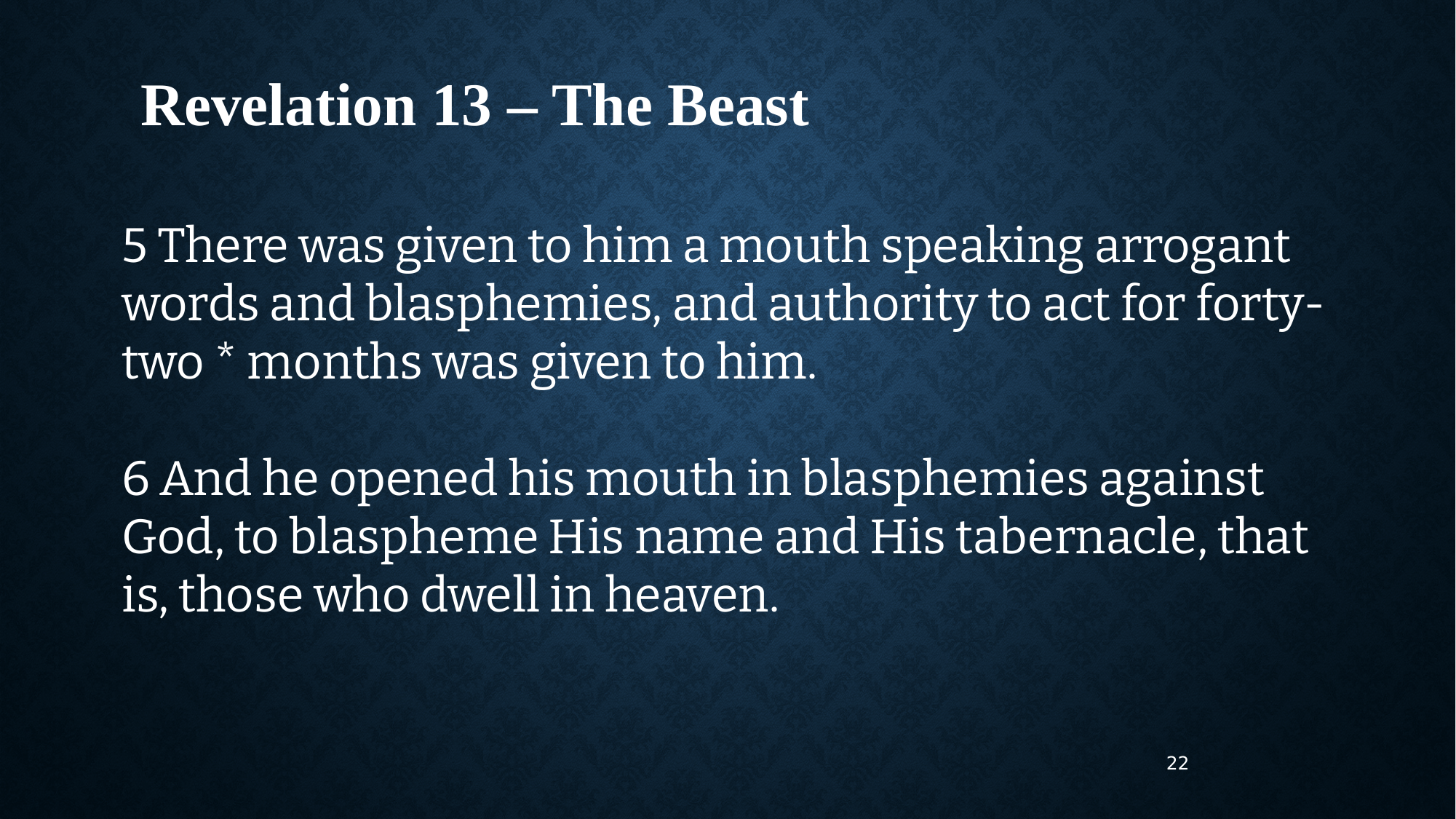

Revelation 13 – The Beast
5 There was given to him a mouth speaking arrogant words and blasphemies, and authority to act for forty-two * months was given to him.

6 And he opened his mouth in blasphemies against God, to blaspheme His name and His tabernacle, that is, those who dwell in heaven.

22